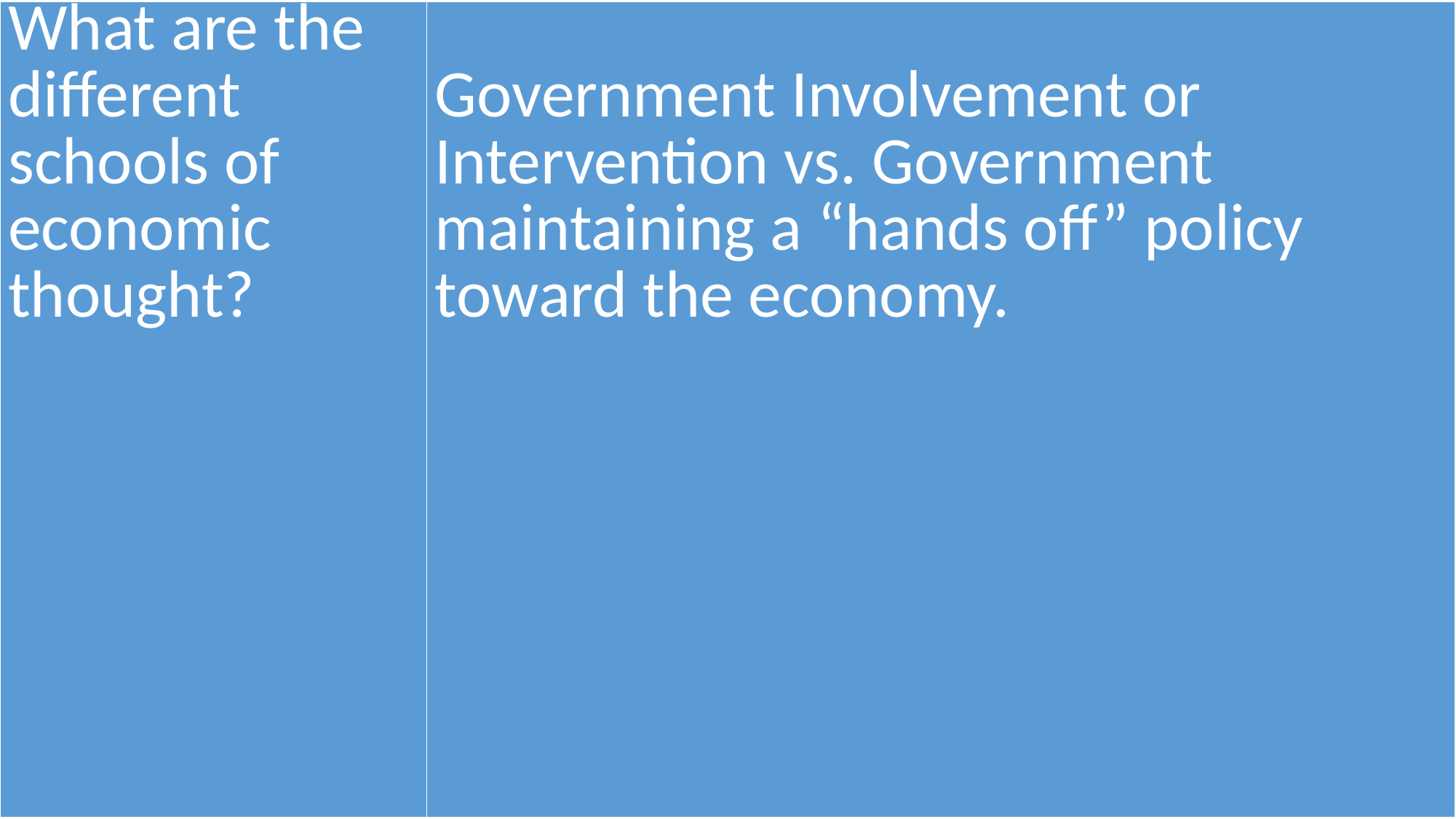

| What are the different schools of economic thought? | Government Involvement or Intervention vs. Government maintaining a “hands off” policy toward the economy. |
| --- | --- |